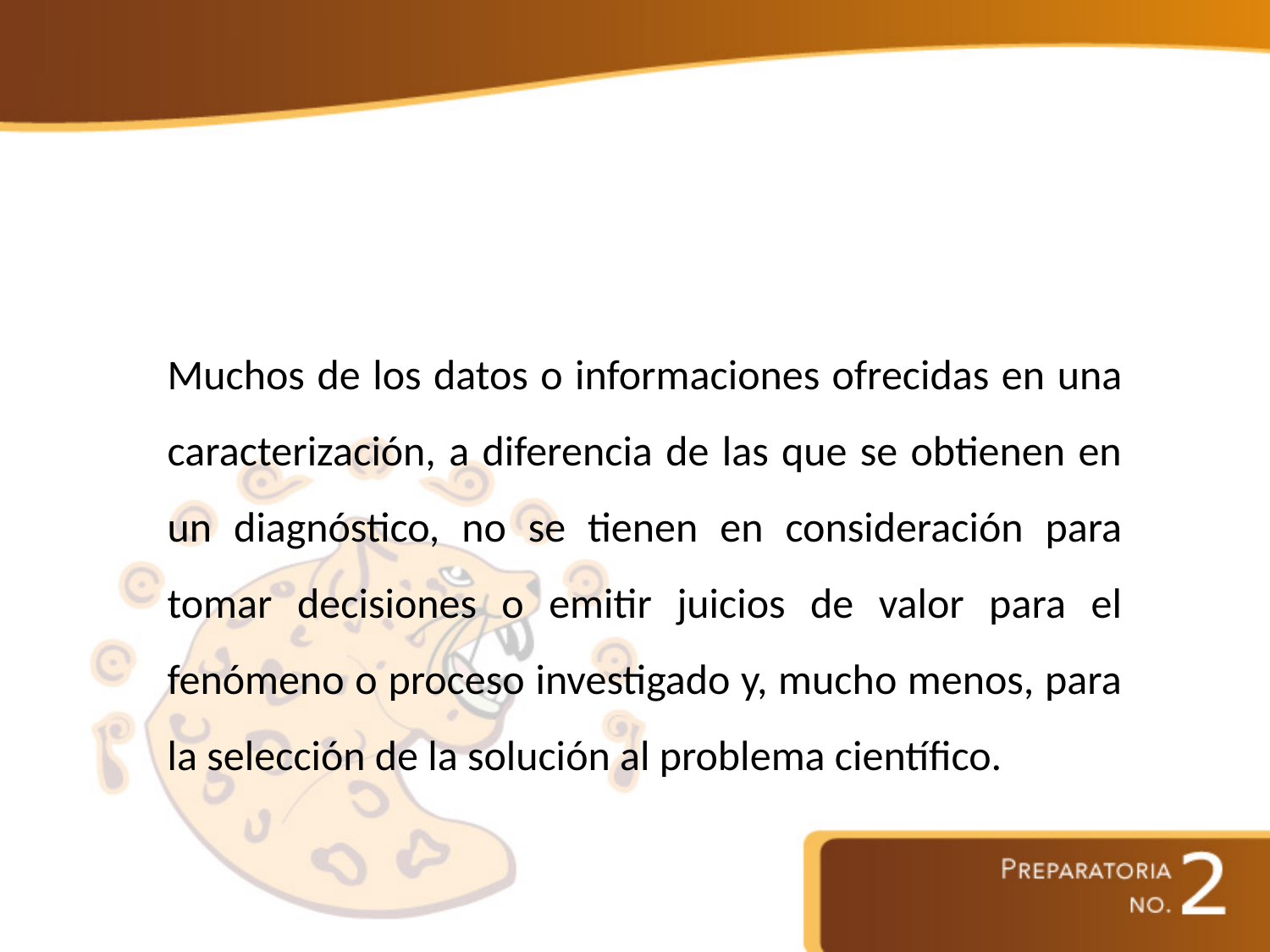

#

Muchos de los datos o informaciones ofrecidas en una caracterización, a diferencia de las que se obtienen en un diagnóstico, no se tienen en consideración para tomar decisiones o emitir juicios de valor para el fenómeno o proceso investigado y, mucho menos, para la selección de la solución al problema científico.